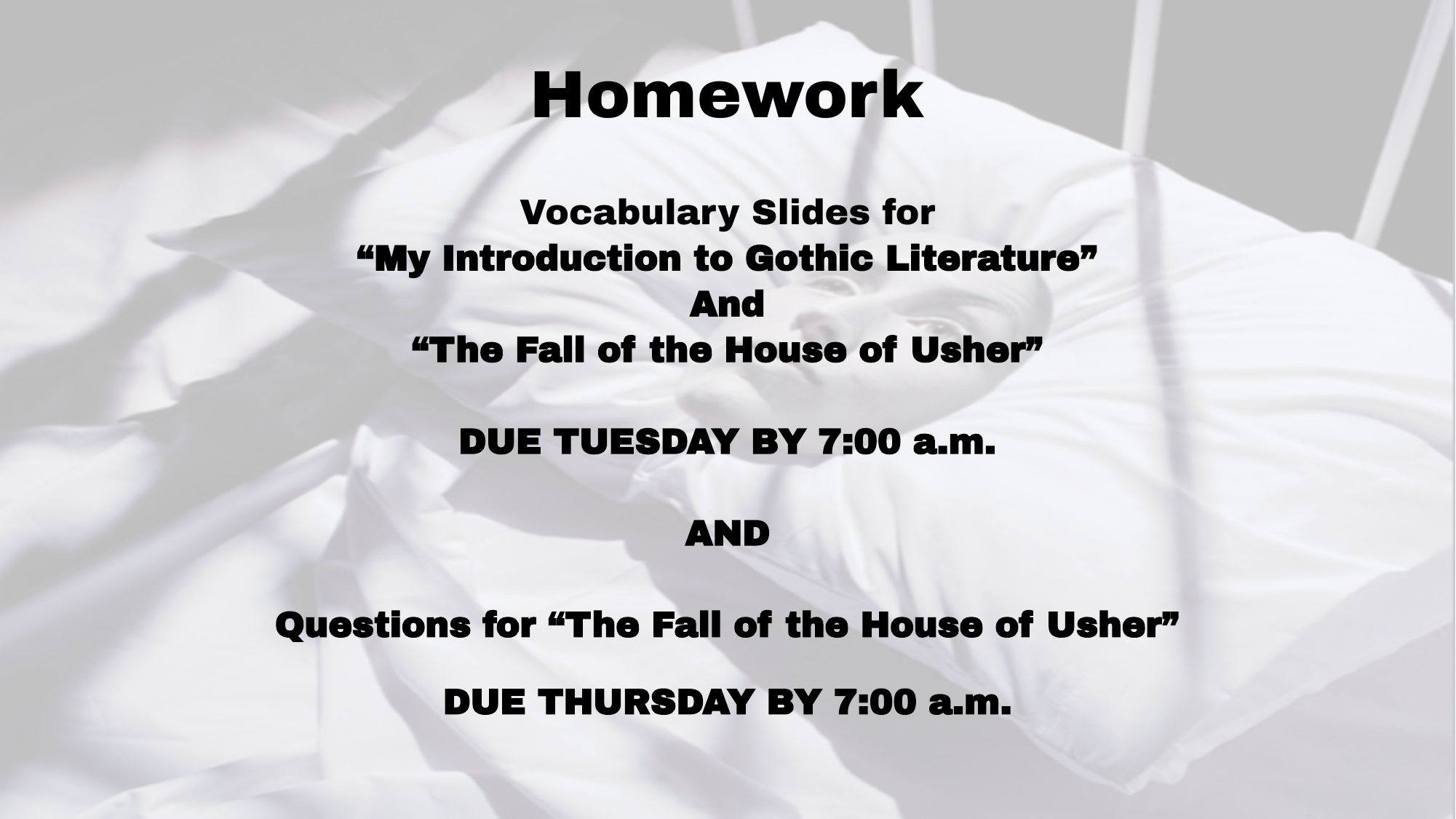

# Homework

Vocabulary Slides for
“My Introduction to Gothic Literature”
And
“The Fall of the House of Usher”

DUE TUESDAY BY 7:00 a.m.

AND

Questions for “The Fall of the House of Usher”

DUE THURSDAY BY 7:00 a.m.